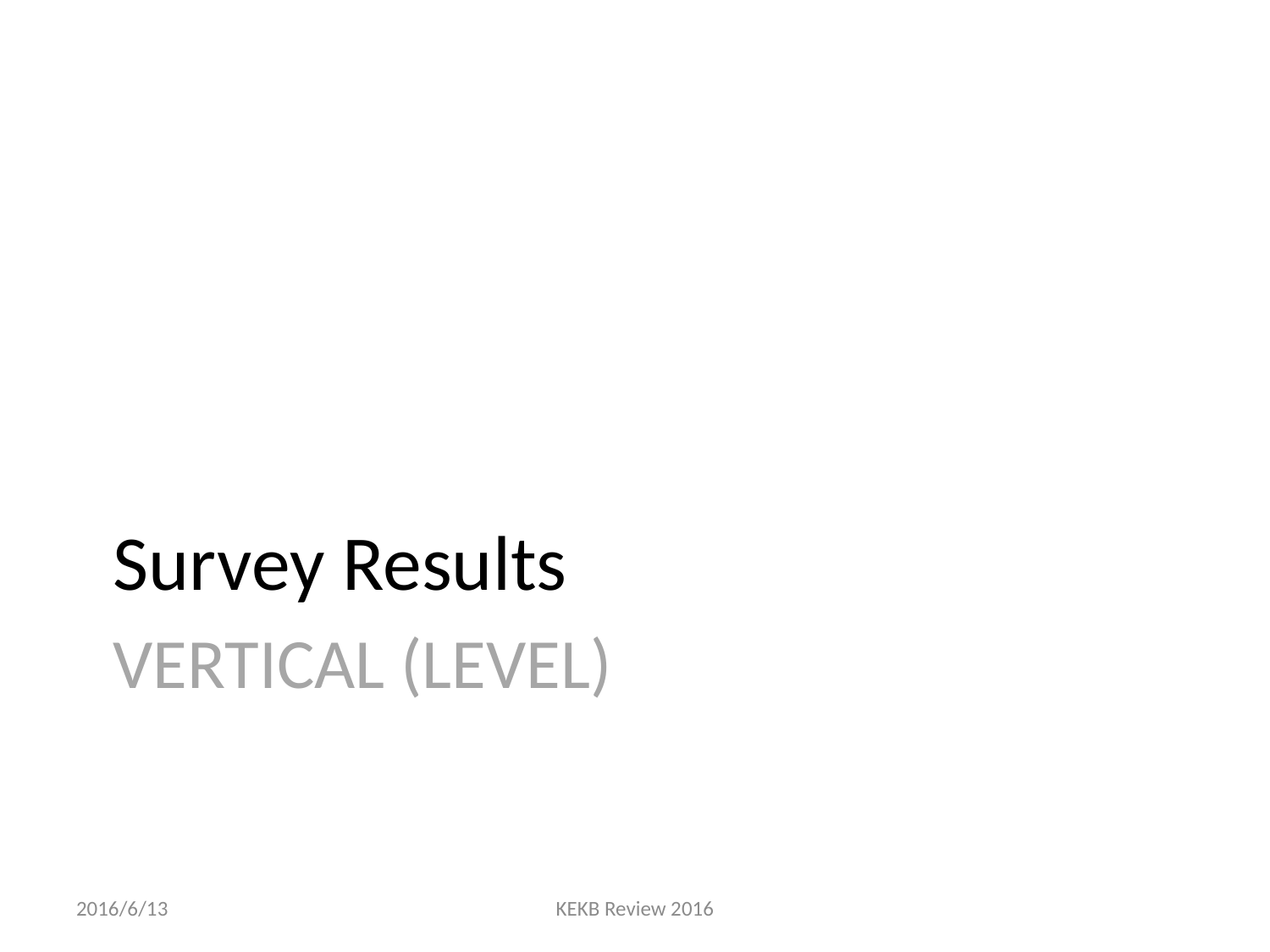

Survey Results
# Vertical (Level)
2016/6/13
KEKB Review 2016